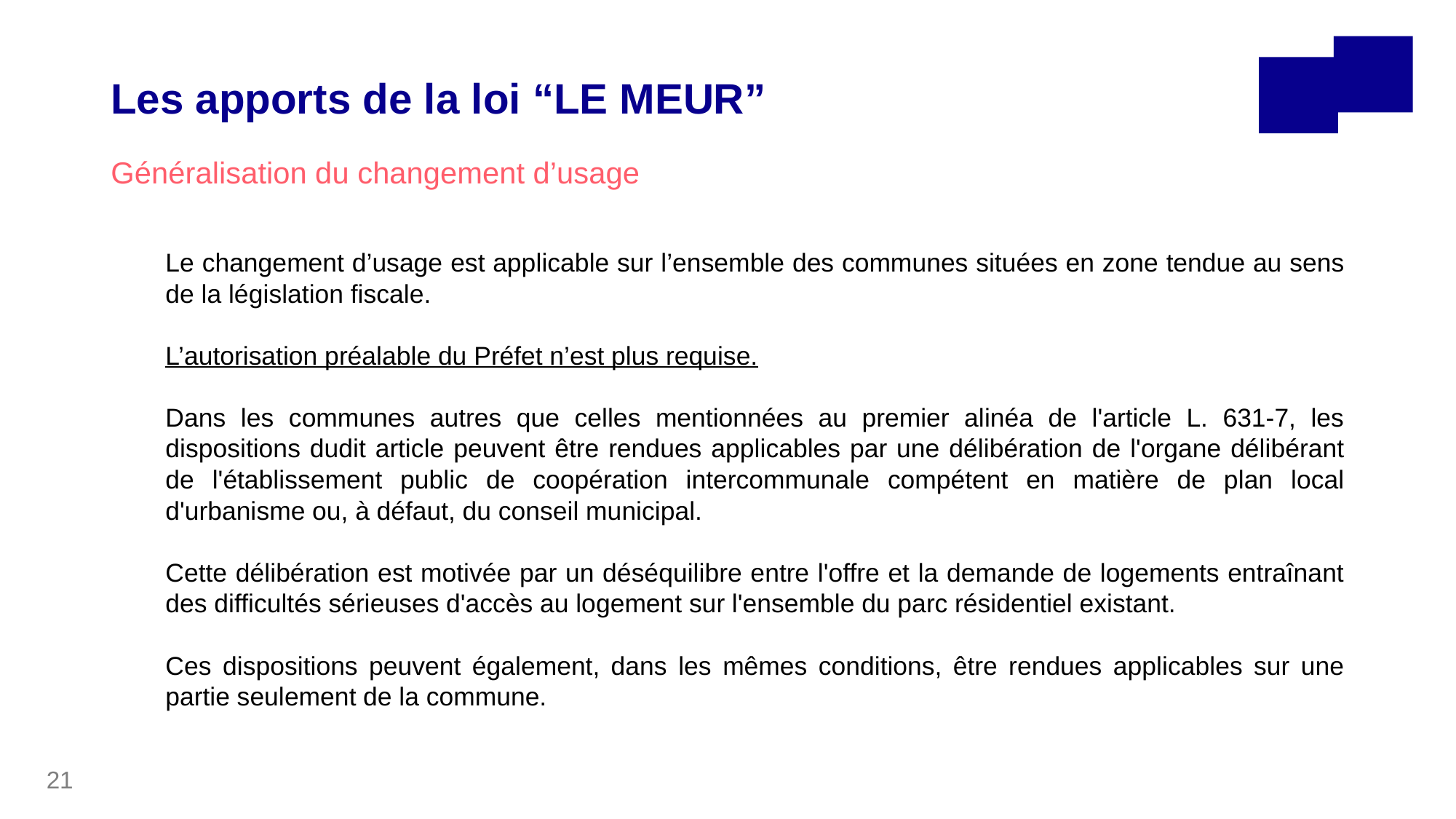

Les apports de la loi “LE MEUR”
Généralisation du changement d’usage

Le changement d’usage est applicable sur l’ensemble des communes situées en zone tendue au sens de la législation fiscale.

L’autorisation préalable du Préfet n’est plus requise.

Dans les communes autres que celles mentionnées au premier alinéa de l'article L. 631-7, les dispositions dudit article peuvent être rendues applicables par une délibération de l'organe délibérant de l'établissement public de coopération intercommunale compétent en matière de plan local d'urbanisme ou, à défaut, du conseil municipal.

Cette délibération est motivée par un déséquilibre entre l'offre et la demande de logements entraînant des difficultés sérieuses d'accès au logement sur l'ensemble du parc résidentiel existant.

Ces dispositions peuvent également, dans les mêmes conditions, être rendues applicables sur une partie seulement de la commune.